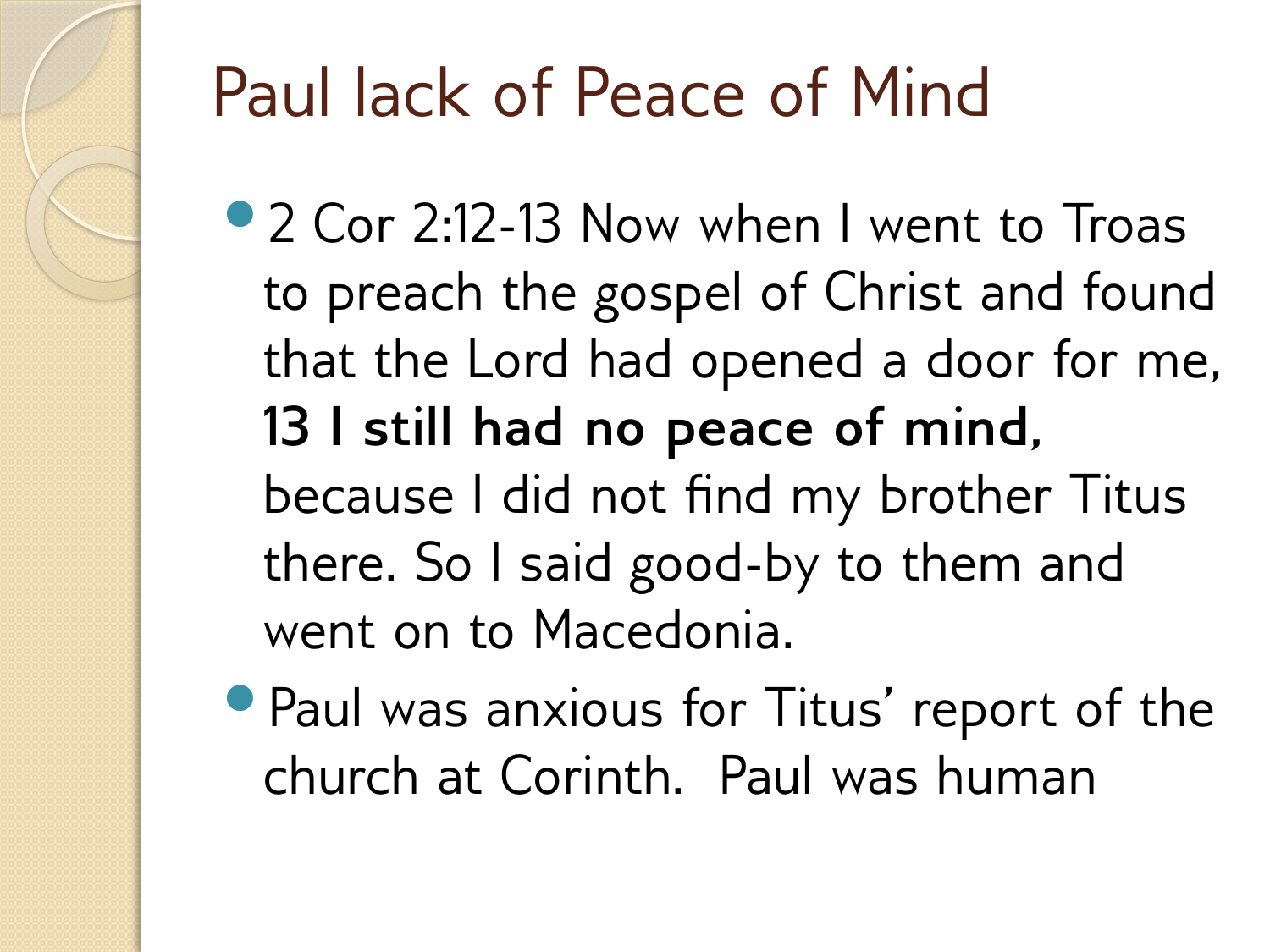

# Paul lack of Peace of Mind
2 Cor 2:12-13 Now when I went to Troas to preach the gospel of Christ and found that the Lord had opened a door for me, 13 I still had no peace of mind, because I did not find my brother Titus there. So I said good-by to them and went on to Macedonia.
Paul was anxious for Titus’ report of the church at Corinth.  Paul was human